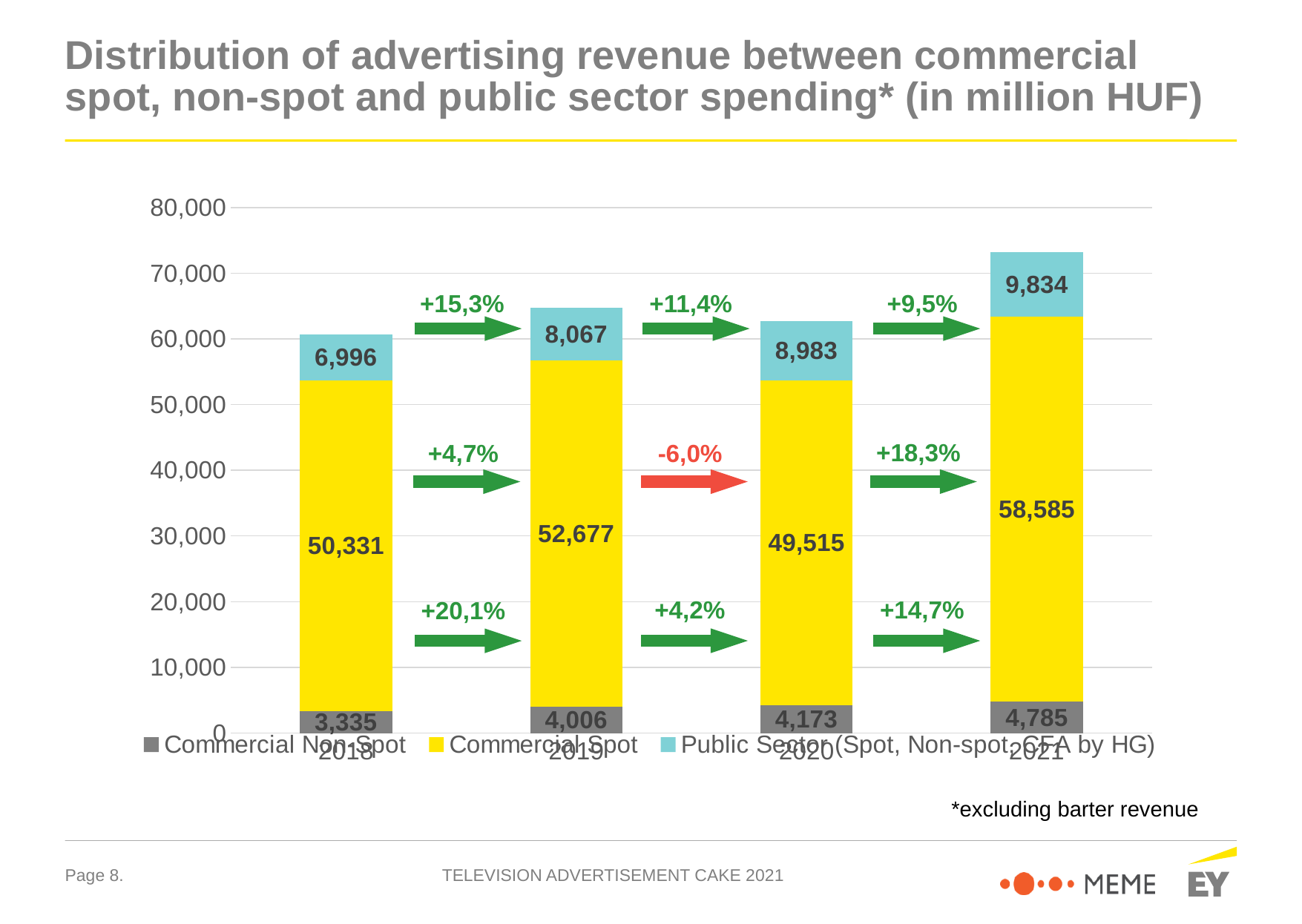

# Distribution of advertising revenue between commercial spot, non-spot and public sector spending* (in million HUF)

### Chart

| Category | Commercial Non-Spot | Commercial Spot | Public Sector (Spot, Non-spot, CFA by HG) |
|---|---|---|---|
| 2018 | 3335.0 | 50331.0 | 6996.0 |
| 2019 | 4006.0 | 52677.0 | 8067.0 |
| 2020 | 4173.0 | 49515.0 | 8983.0 |
| 2021 | 4784.577913264218 | 58584.6845546021 | 9834.455683332557 |
+11,4%
+15,3%
+9,5%
+18,3%
+4,7%
-6,0%
+4,2%
+14,7%
+20,1%
*excluding barter revenue
TELEVISION ADVERTISEMENT CAKE 2021